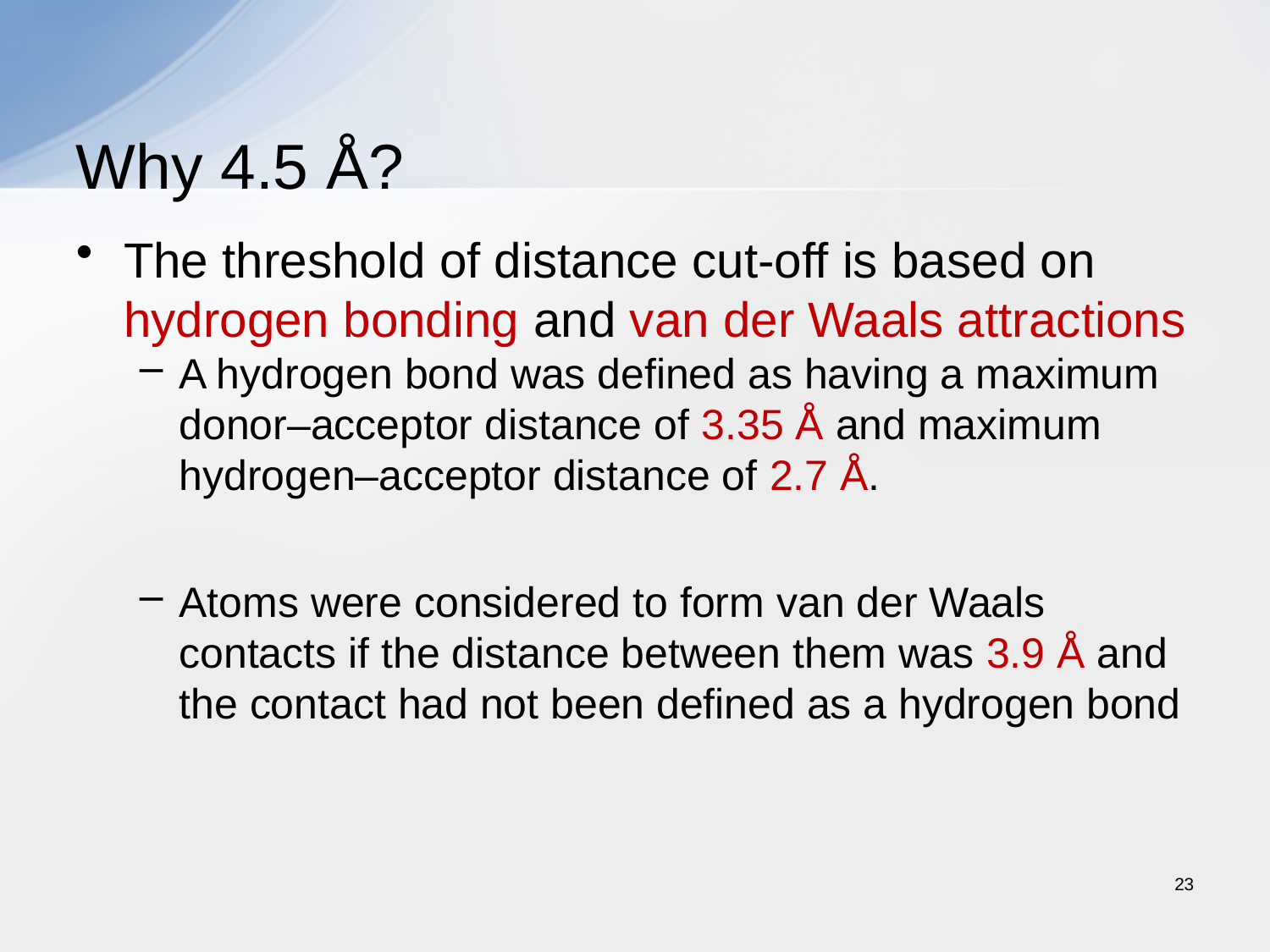

# Why 4.5 Å?
The threshold of distance cut-off is based on hydrogen bonding and van der Waals attractions
A hydrogen bond was defined as having a maximum donor–acceptor distance of 3.35 Å and maximum hydrogen–acceptor distance of 2.7 Å.

Atoms were considered to form van der Waals contacts if the distance between them was 3.9 Å and the contact had not been defined as a hydrogen bond
23